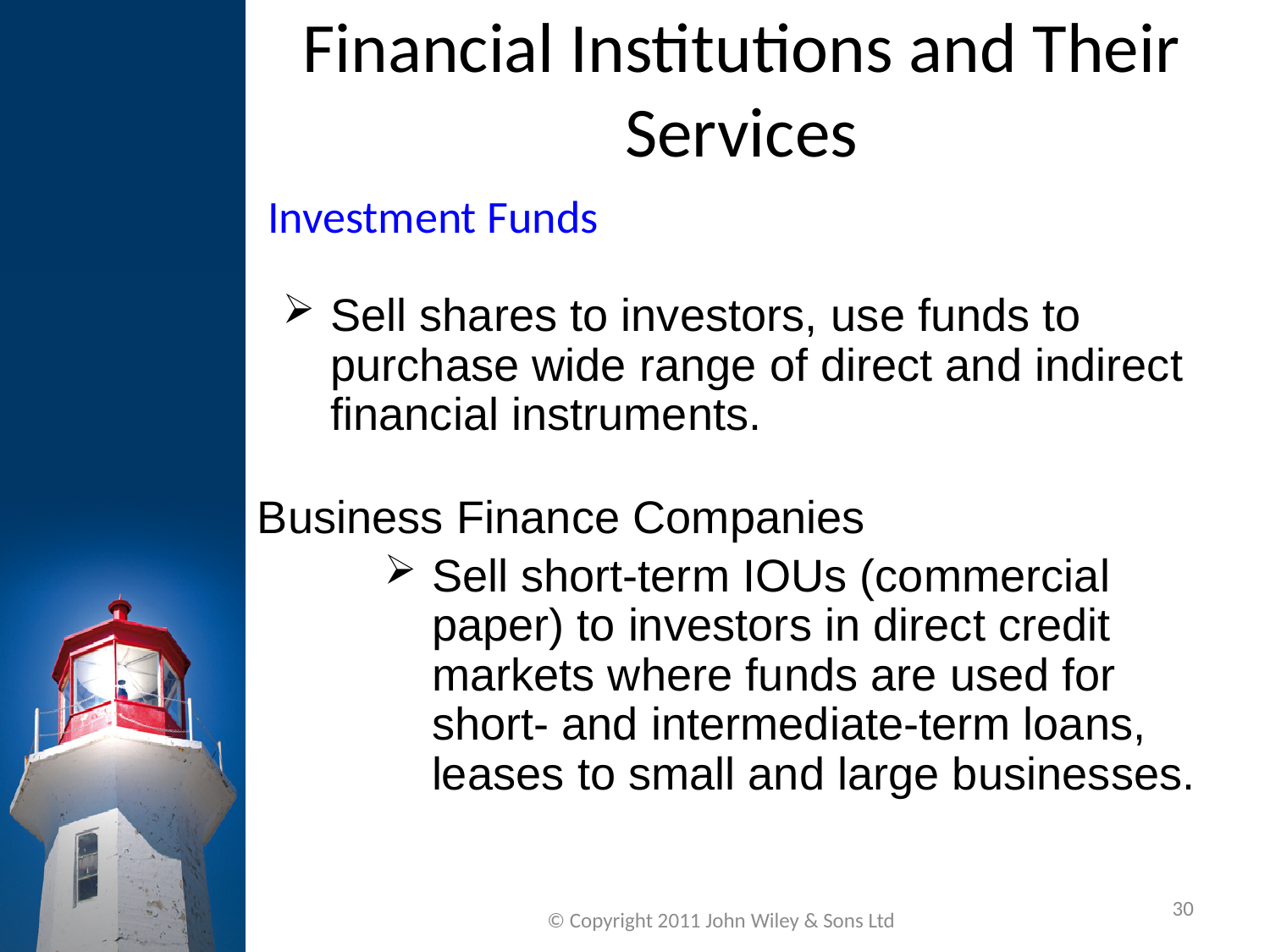

Financial Institutions and Their Services
Investment Funds
Sell shares to investors, use funds to purchase wide range of direct and indirect financial instruments.
Business Finance Companies
Sell short-term IOUs (commercial paper) to investors in direct credit markets where funds are used for short- and intermediate-term loans, leases to small and large businesses.
30